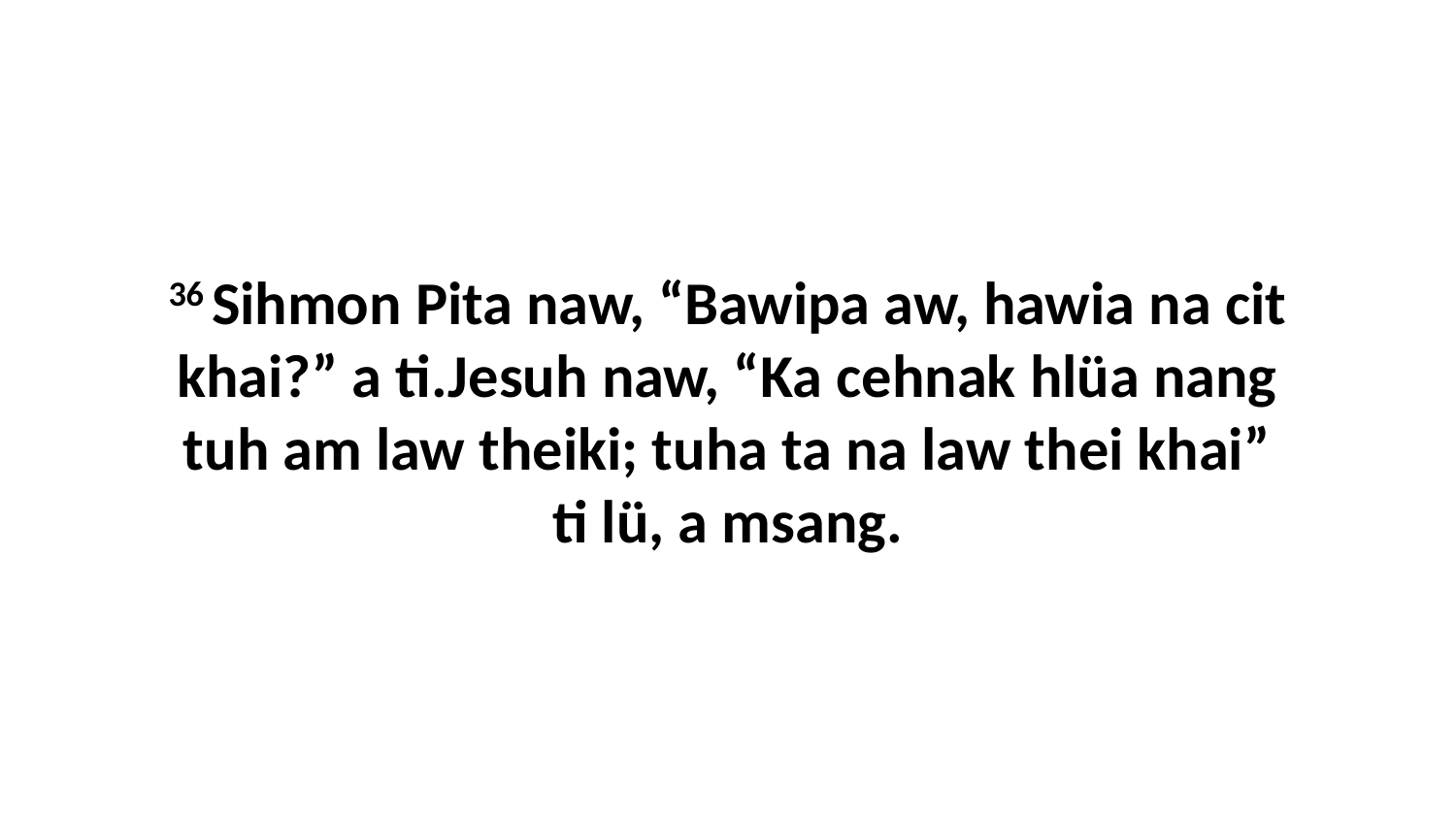

36 Sihmon Pita naw, “Bawipa aw, hawia na cit khai?” a ti.Jesuh naw, “Ka cehnak hlüa nang tuh am law theiki; tuha ta na law thei khai” ti lü, a msang.